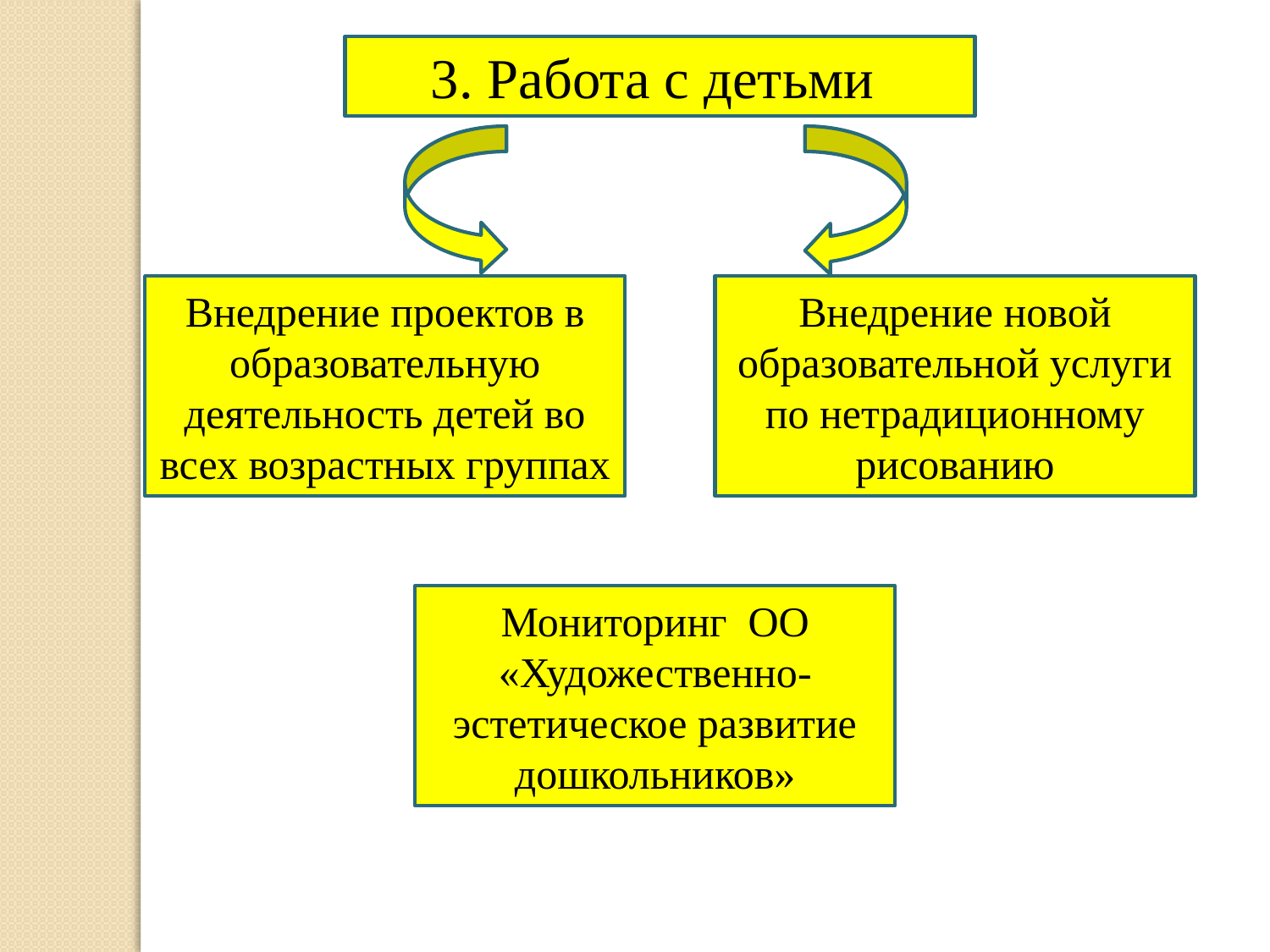

3. Работа с детьми

Внедрение проектов в образовательную деятельность детей во всех возрастных группах
Внедрение новой образовательной услуги по нетрадиционному рисованию
Мониторинг  ОО «Художественно-эстетическое развитие дошкольников»